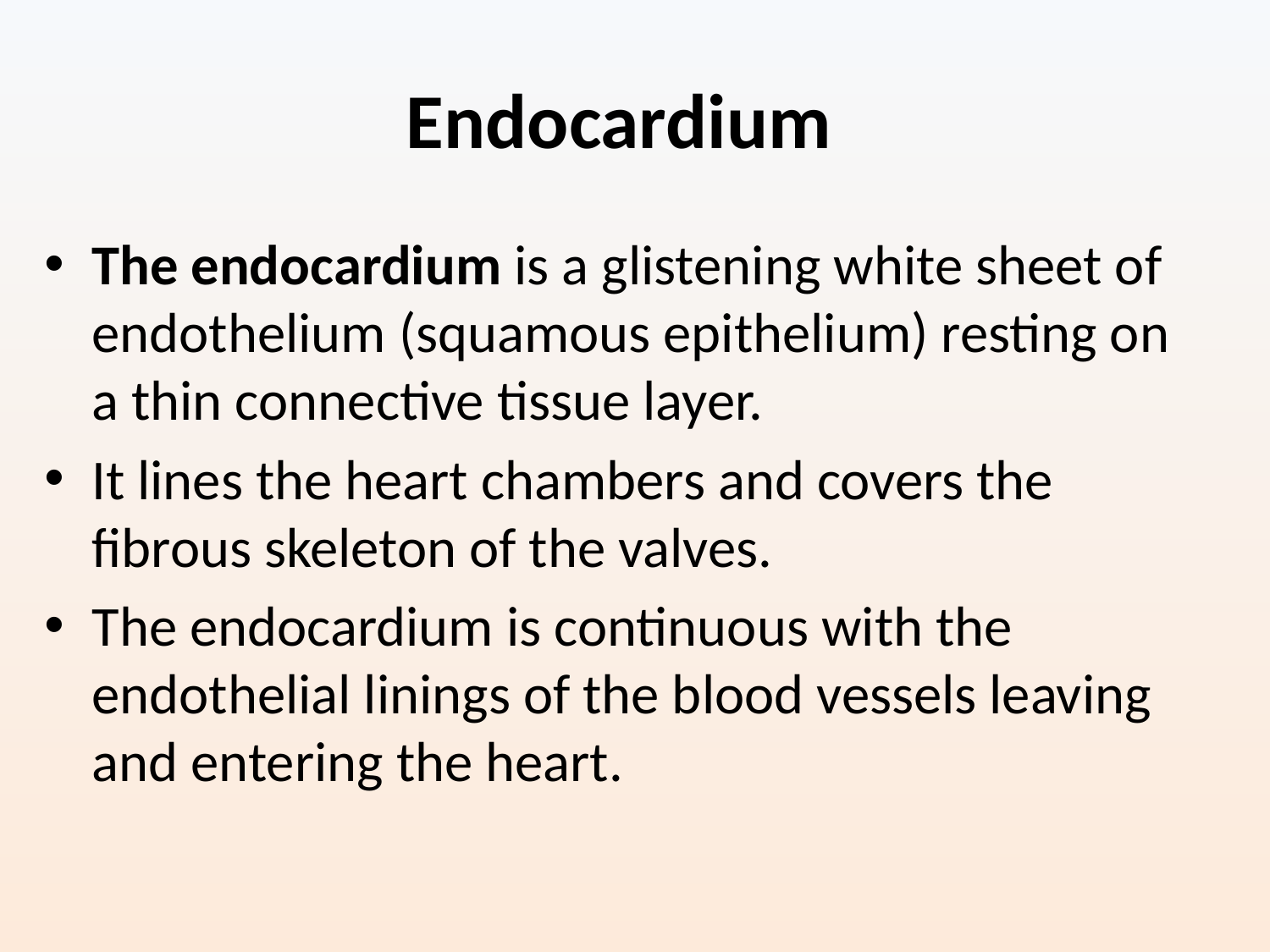

# Endocardium
The endocardium is a glistening white sheet of endothelium (squamous epithelium) resting on a thin connective tissue layer.
It lines the heart chambers and covers the fibrous skeleton of the valves.
The endocardium is continuous with the endothelial linings of the blood vessels leaving and entering the heart.